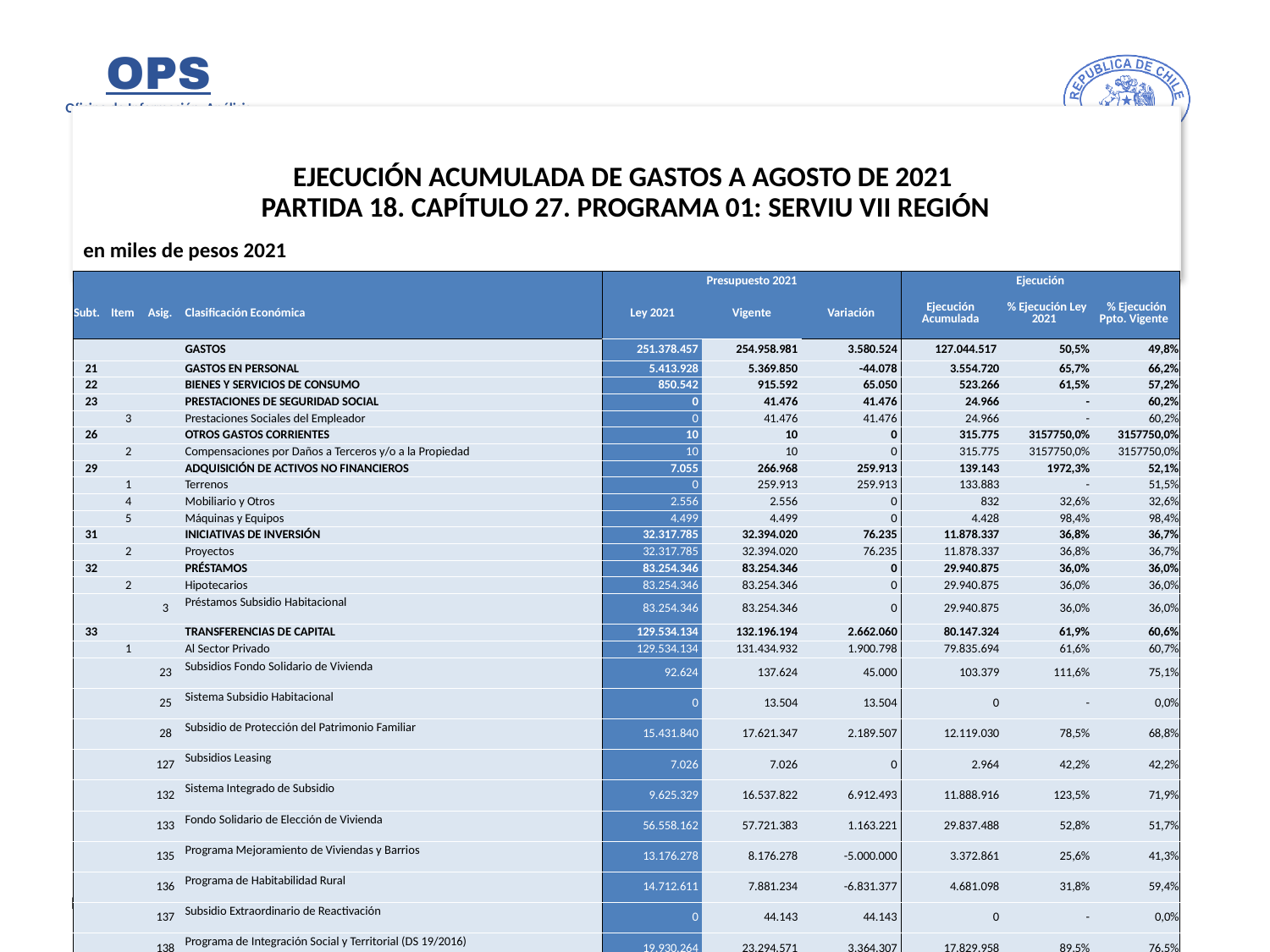

# EJECUCIÓN ACUMULADA DE GASTOS A AGOSTO DE 2021 PARTIDA 18. CAPÍTULO 27. PROGRAMA 01: SERVIU VII REGIÓN
en miles de pesos 2021
|  |  |  |  | Presupuesto 2021 |  |  | Ejecución |  |  |
| --- | --- | --- | --- | --- | --- | --- | --- | --- | --- |
| Subt. | Item | Asig. | Clasificación Económica | Ley 2021 | Vigente | Variación | Ejecución Acumulada | % Ejecución Ley 2021 | % Ejecución Ppto. Vigente |
|  |  |  | GASTOS | 251.378.457 | 254.958.981 | 3.580.524 | 127.044.517 | 50,5% | 49,8% |
| 21 |  |  | GASTOS EN PERSONAL | 5.413.928 | 5.369.850 | -44.078 | 3.554.720 | 65,7% | 66,2% |
| 22 |  |  | BIENES Y SERVICIOS DE CONSUMO | 850.542 | 915.592 | 65.050 | 523.266 | 61,5% | 57,2% |
| 23 |  |  | PRESTACIONES DE SEGURIDAD SOCIAL | 0 | 41.476 | 41.476 | 24.966 | - | 60,2% |
|  | 3 |  | Prestaciones Sociales del Empleador | 0 | 41.476 | 41.476 | 24.966 | - | 60,2% |
| 26 |  |  | OTROS GASTOS CORRIENTES | 10 | 10 | 0 | 315.775 | 3157750,0% | 3157750,0% |
|  | 2 |  | Compensaciones por Daños a Terceros y/o a la Propiedad | 10 | 10 | 0 | 315.775 | 3157750,0% | 3157750,0% |
| 29 |  |  | ADQUISICIÓN DE ACTIVOS NO FINANCIEROS | 7.055 | 266.968 | 259.913 | 139.143 | 1972,3% | 52,1% |
|  | 1 |  | Terrenos | 0 | 259.913 | 259.913 | 133.883 | - | 51,5% |
|  | 4 |  | Mobiliario y Otros | 2.556 | 2.556 | 0 | 832 | 32,6% | 32,6% |
|  | 5 |  | Máquinas y Equipos | 4.499 | 4.499 | 0 | 4.428 | 98,4% | 98,4% |
| 31 |  |  | INICIATIVAS DE INVERSIÓN | 32.317.785 | 32.394.020 | 76.235 | 11.878.337 | 36,8% | 36,7% |
|  | 2 |  | Proyectos | 32.317.785 | 32.394.020 | 76.235 | 11.878.337 | 36,8% | 36,7% |
| 32 |  |  | PRÉSTAMOS | 83.254.346 | 83.254.346 | 0 | 29.940.875 | 36,0% | 36,0% |
|  | 2 |  | Hipotecarios | 83.254.346 | 83.254.346 | 0 | 29.940.875 | 36,0% | 36,0% |
|  |  | 3 | Préstamos Subsidio Habitacional | 83.254.346 | 83.254.346 | 0 | 29.940.875 | 36,0% | 36,0% |
| 33 |  |  | TRANSFERENCIAS DE CAPITAL | 129.534.134 | 132.196.194 | 2.662.060 | 80.147.324 | 61,9% | 60,6% |
|  | 1 |  | Al Sector Privado | 129.534.134 | 131.434.932 | 1.900.798 | 79.835.694 | 61,6% | 60,7% |
|  |  | 23 | Subsidios Fondo Solidario de Vivienda | 92.624 | 137.624 | 45.000 | 103.379 | 111,6% | 75,1% |
|  |  | 25 | Sistema Subsidio Habitacional | 0 | 13.504 | 13.504 | 0 | - | 0,0% |
|  |  | 28 | Subsidio de Protección del Patrimonio Familiar | 15.431.840 | 17.621.347 | 2.189.507 | 12.119.030 | 78,5% | 68,8% |
|  |  | 127 | Subsidios Leasing | 7.026 | 7.026 | 0 | 2.964 | 42,2% | 42,2% |
|  |  | 132 | Sistema Integrado de Subsidio | 9.625.329 | 16.537.822 | 6.912.493 | 11.888.916 | 123,5% | 71,9% |
|  |  | 133 | Fondo Solidario de Elección de Vivienda | 56.558.162 | 57.721.383 | 1.163.221 | 29.837.488 | 52,8% | 51,7% |
|  |  | 135 | Programa Mejoramiento de Viviendas y Barrios | 13.176.278 | 8.176.278 | -5.000.000 | 3.372.861 | 25,6% | 41,3% |
|  |  | 136 | Programa de Habitabilidad Rural | 14.712.611 | 7.881.234 | -6.831.377 | 4.681.098 | 31,8% | 59,4% |
|  |  | 137 | Subsidio Extraordinario de Reactivación | 0 | 44.143 | 44.143 | 0 | - | 0,0% |
|  |  | 138 | Programa de Integración Social y Territorial (DS 19/2016) | 19.930.264 | 23.294.571 | 3.364.307 | 17.829.958 | 89,5% | 76,5% |
|  | 3 |  | A Otras Entidades Públicas | 0 | 761.262 | 761.262 | 311.630 | - | 40,9% |
|  |  | 102 | Municipalidades para el Programa Recuperación de Barrios | 0 | 761.262 | 761.262 | 311.630 | - | 40,9% |
| 34 |  |  | SERVICIO DE LA DEUDA | 657 | 520.525 | 519.868 | 520.111 | 79164,5% | 99,9% |
|  | 7 |  | Deuda Flotante | 657 | 520.525 | 519.868 | 520.111 | 79164,5% | 99,9% |
26